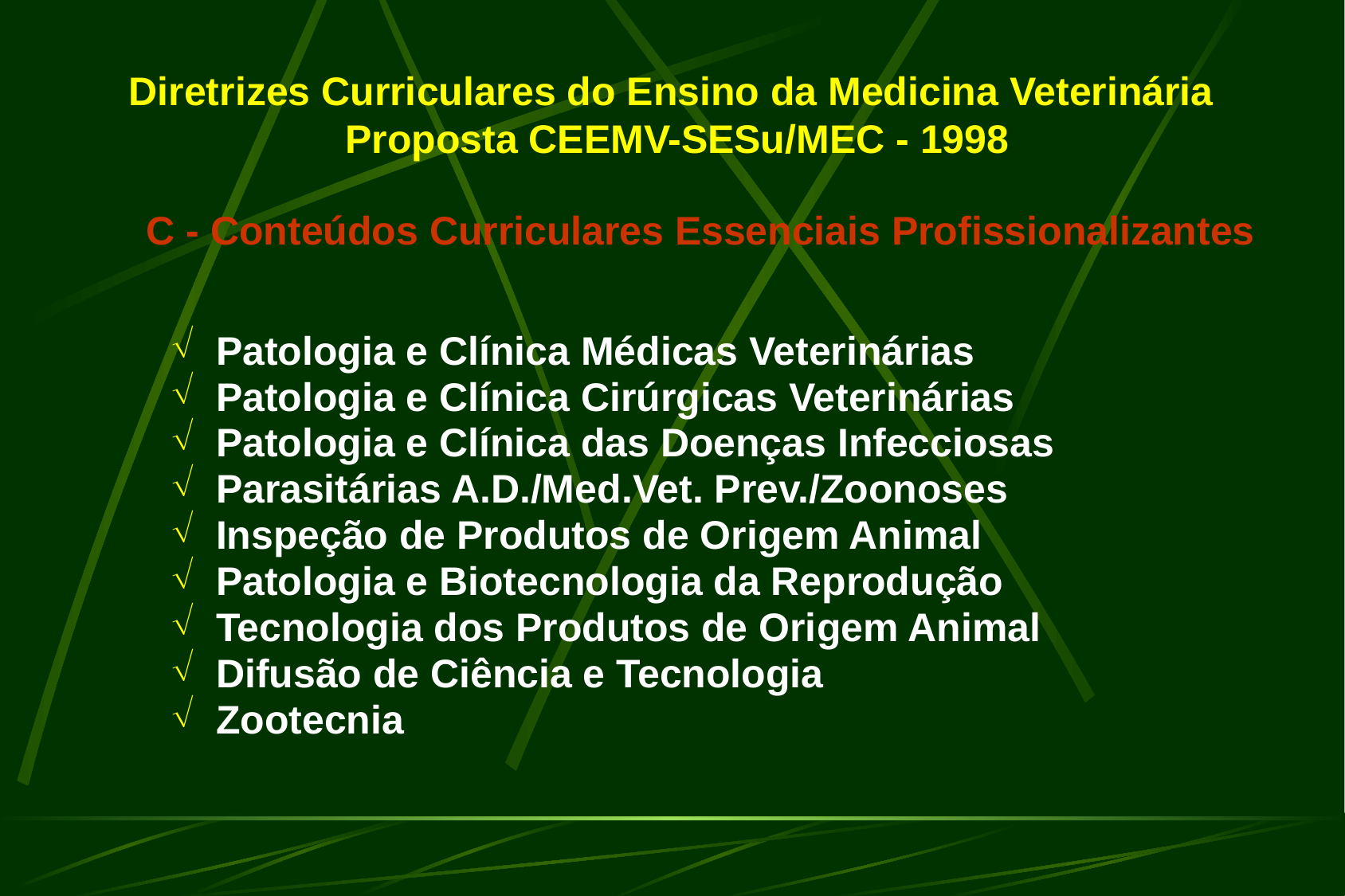

Diretrizes Curriculares do Ensino da Medicina Veterinária
Proposta CEEMV-SESu/MEC - 1998
C - Conteúdos Curriculares Essenciais Profissionalizantes
Patologia e Clínica Médicas Veterinárias
Patologia e Clínica Cirúrgicas Veterinárias
Patologia e Clínica das Doenças Infecciosas
Parasitárias A.D./Med.Vet. Prev./Zoonoses
Inspeção de Produtos de Origem Animal
Patologia e Biotecnologia da Reprodução
Tecnologia dos Produtos de Origem Animal
Difusão de Ciência e Tecnologia
Zootecnia